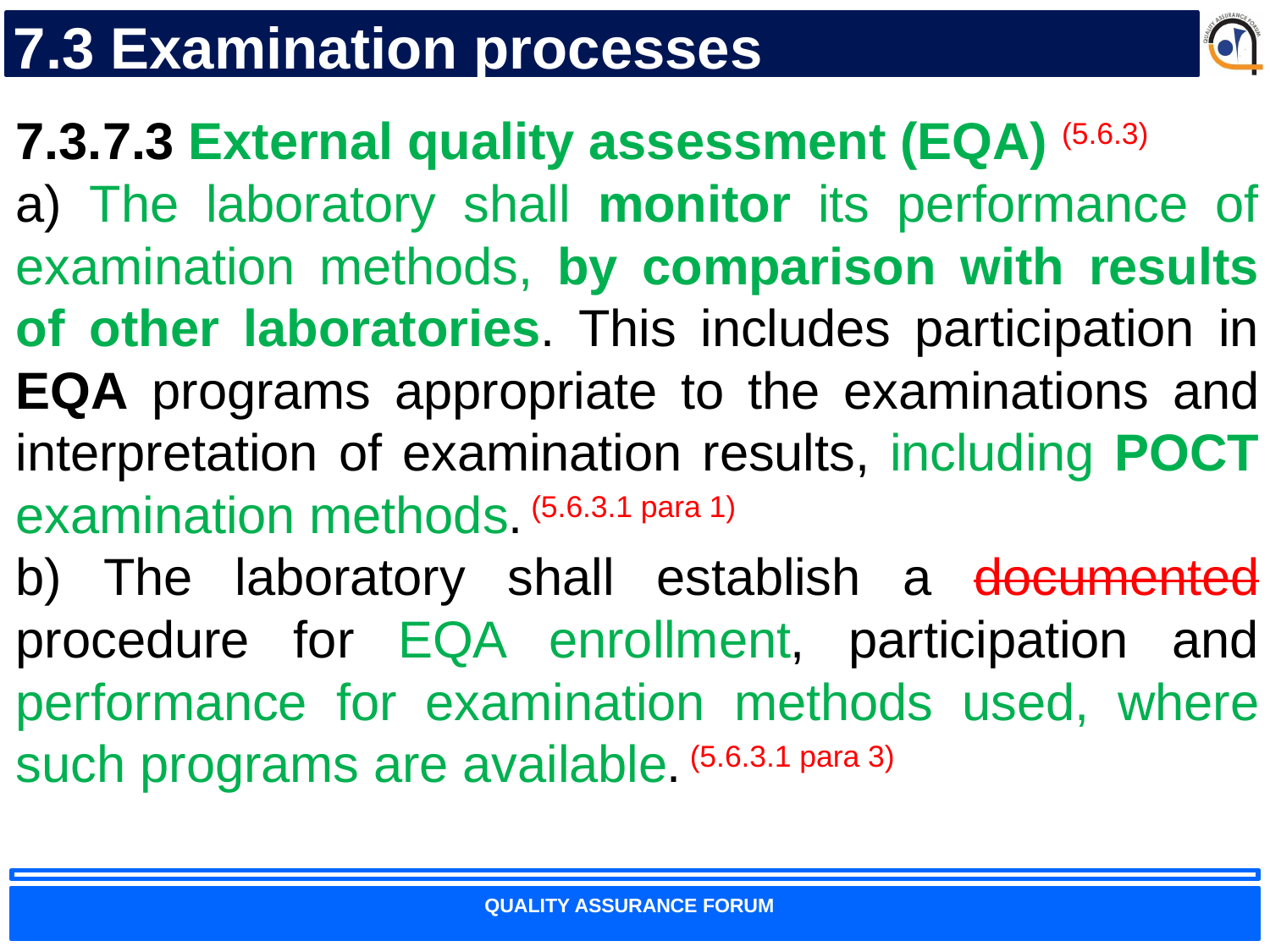

# 7.3 Examination processes
7.3.7.3 External quality assessment (EQA) (5.6.3)
a) The laboratory shall monitor its performance of examination methods, by comparison with results of other laboratories. This includes participation in EQA programs appropriate to the examinations and interpretation of examination results, including POCT examination methods. (5.6.3.1 para 1)
b) The laboratory shall establish a documented procedure for EQA enrollment, participation and performance for examination methods used, where such programs are available. (5.6.3.1 para 3)
60